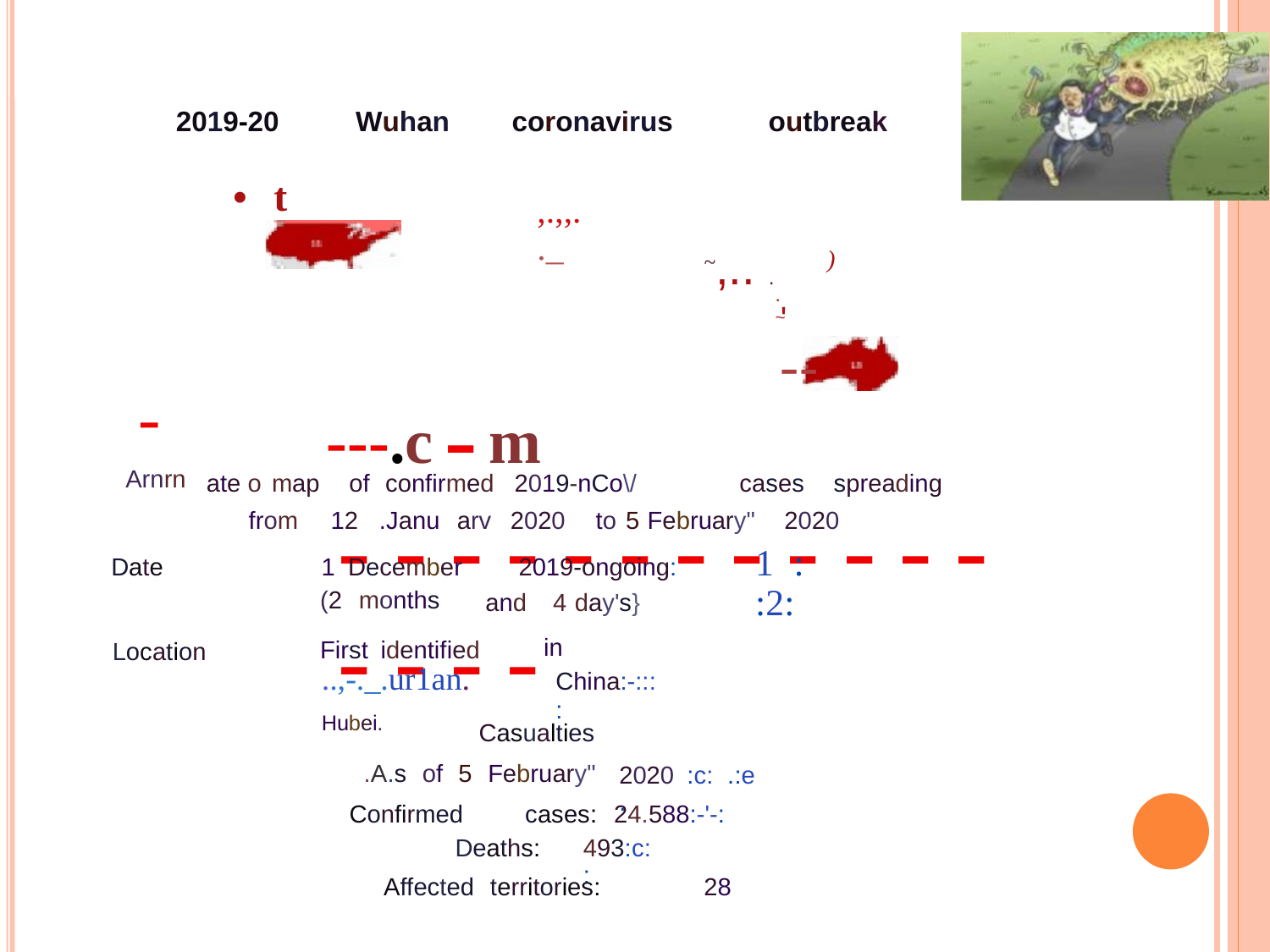

2019-20
Wuhan
coronavirus
outbreak
•
t
,.,,.._

~,.. .
)
'  --
.    ~

-
Arnrn
---.c-m ----------------
ate o map    of  confirmed  2019-nCo\/
cases    spreading
from
12   .Janu  arv  2020    to 5 February"    2020
1  ::2:
Date
1 December
(2  months
2019-ongoing:
and
4 day's}
in
China:-::::
First identified
..,-._.ur1an.  Hubei.
Location
Casualties
.A.s  of  5  February"
2020 :c:  .:e .

Confirmed
cases:  24.588:-'-:
Deaths:
493:c::
Affected  territories:
28